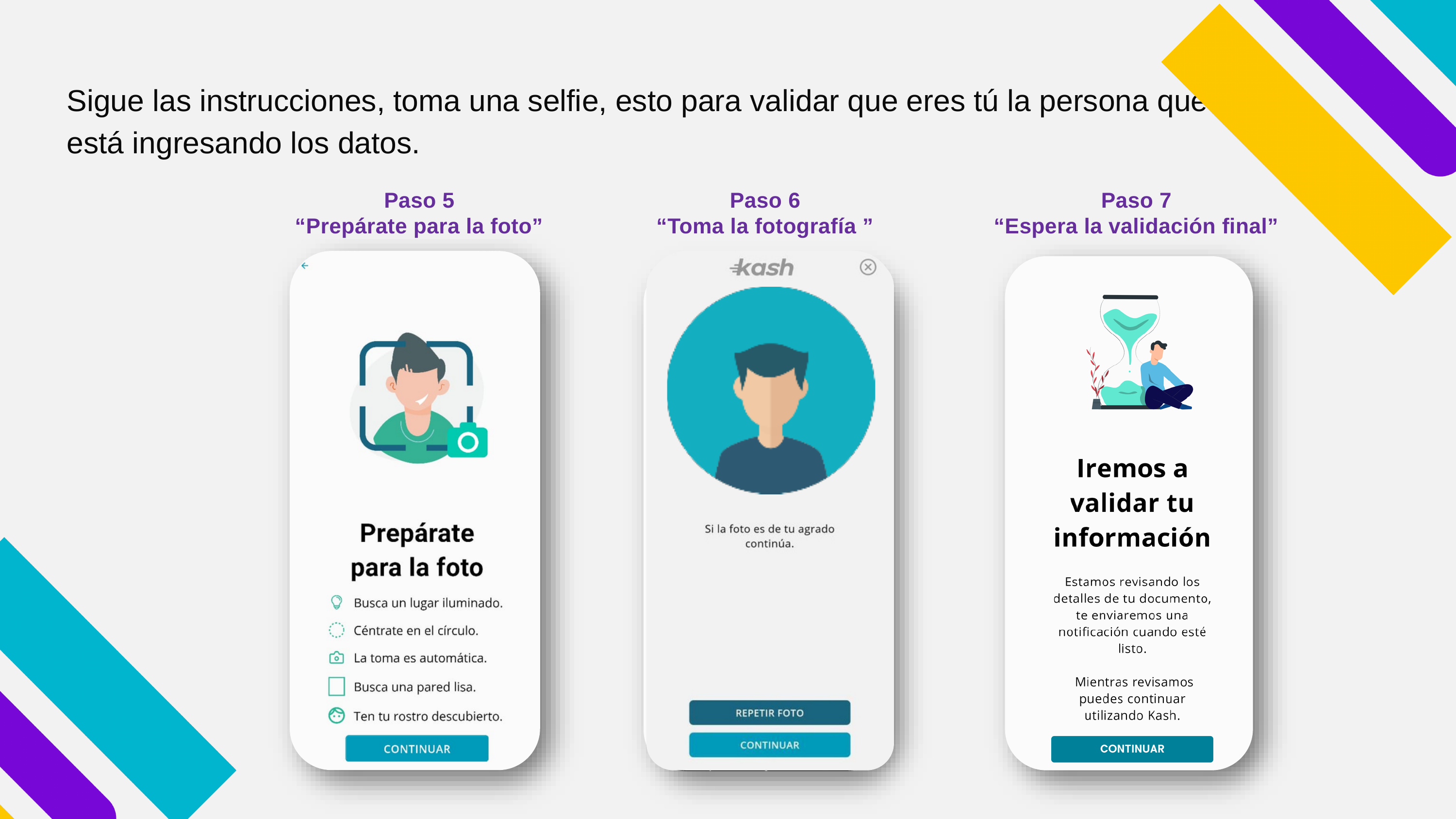

Sigue las instrucciones, toma una selfie, esto para validar que eres tú la persona que está ingresando los datos.

Paso 5
“Prepárate para la foto”
Paso 6
“Toma la fotografía ”
Paso 7
“Espera la validación final”